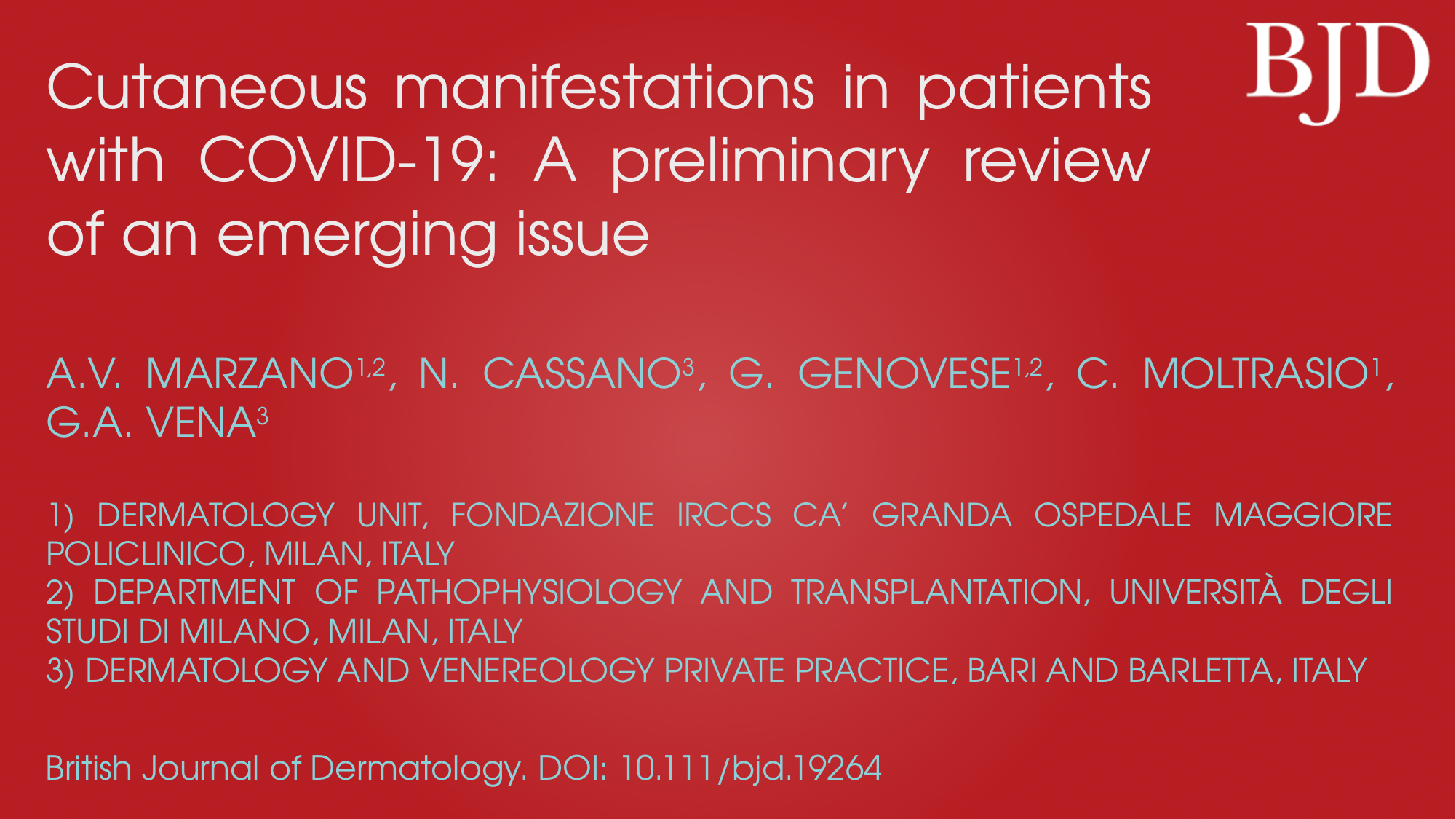

# Cutaneous manifestations in patients with COVID-19: A preliminary review of an emerging issue
A.V. Marzano1,2, N. CASSANO3, G. Genovese1,2, C. MOLTRASIO1, G.A. VENA3

1) Dermatology Unit, Fondazione IRCCS Ca’ Granda Ospedale Maggiore Policlinico, Milan, Italy
2) Department of pathoPHYSIOlogy and Transplantation, Università degli Studi di Milano, Milan, Italy
3) Dermatology and Venereology Private Practice, Bari and Barletta, Italy
British Journal of Dermatology. DOI: 10.111/bjd.19264